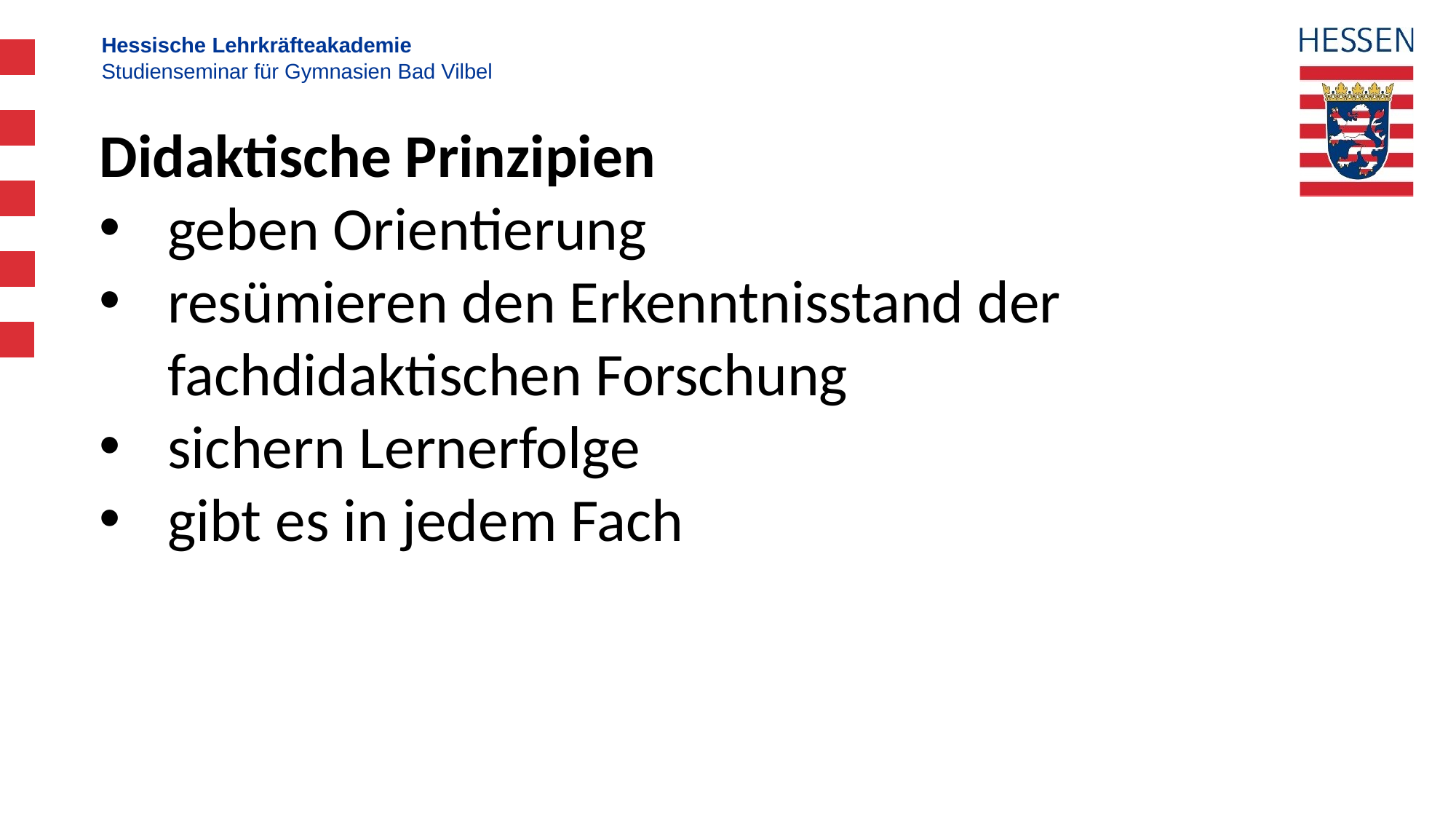

Didaktische Prinzipien
geben Orientierung
resümieren den Erkenntnisstand der fachdidaktischen Forschung
sichern Lernerfolge
gibt es in jedem Fach